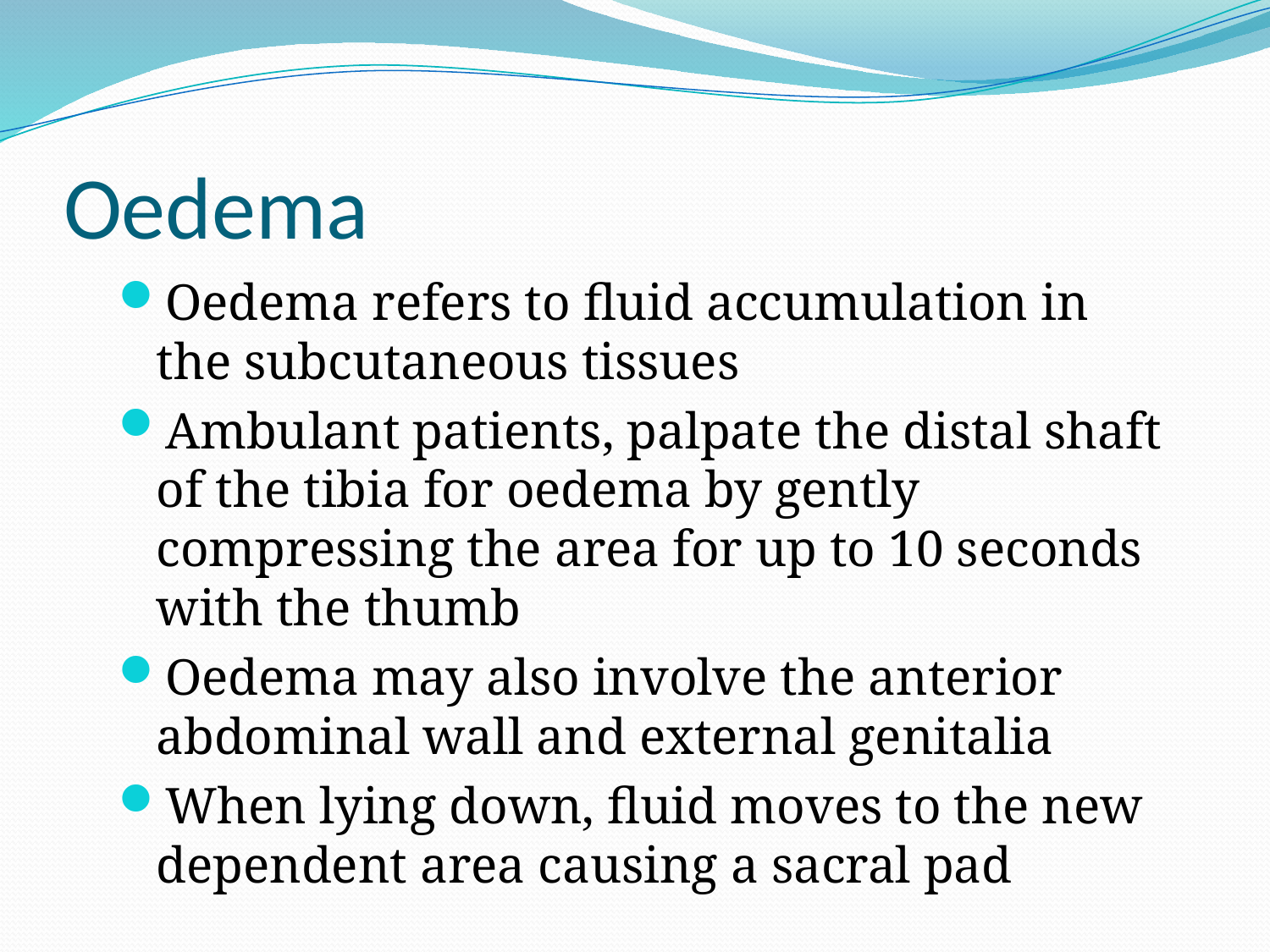

# Oedema
Oedema refers to fluid accumulation in the subcutaneous tissues
Ambulant patients, palpate the distal shaft of the tibia for oedema by gently compressing the area for up to 10 seconds with the thumb
Oedema may also involve the anterior abdominal wall and external genitalia
When lying down, fluid moves to the new dependent area causing a sacral pad